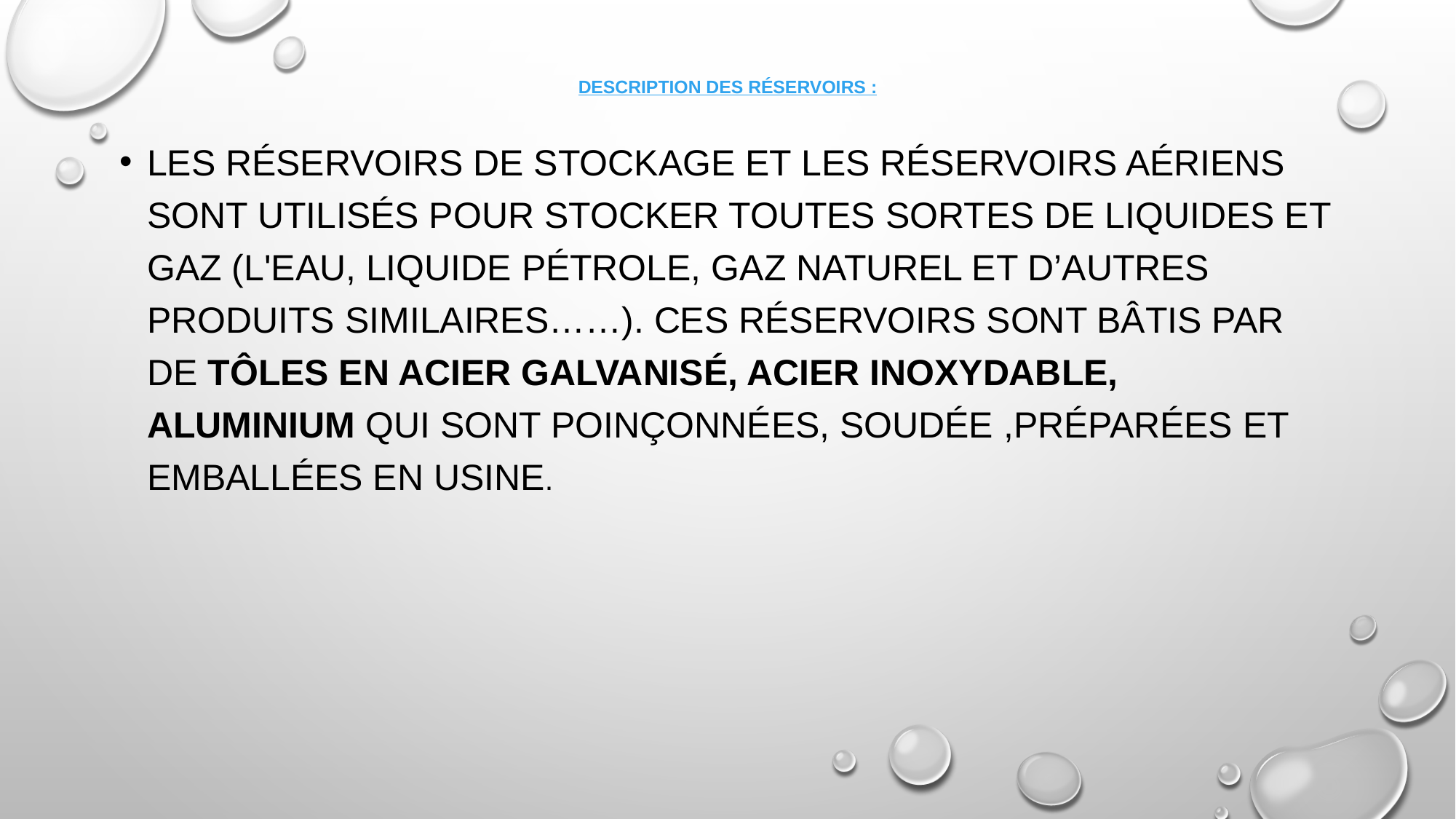

# Description des réservoirs :
Les réservoirs de stockage et les réservoirs aériens sont utilisés pour stocker toutes sortes de liquides et gaz (l'eau, liquide pétrole, gaz naturel et d’autres produits similaires……). Ces réservoirs sont bâtis par de tôles en acier galvanisé, acier inoxydable, aluminium qui sont poinçonnées, soudée ,préparées et emballées en usine.